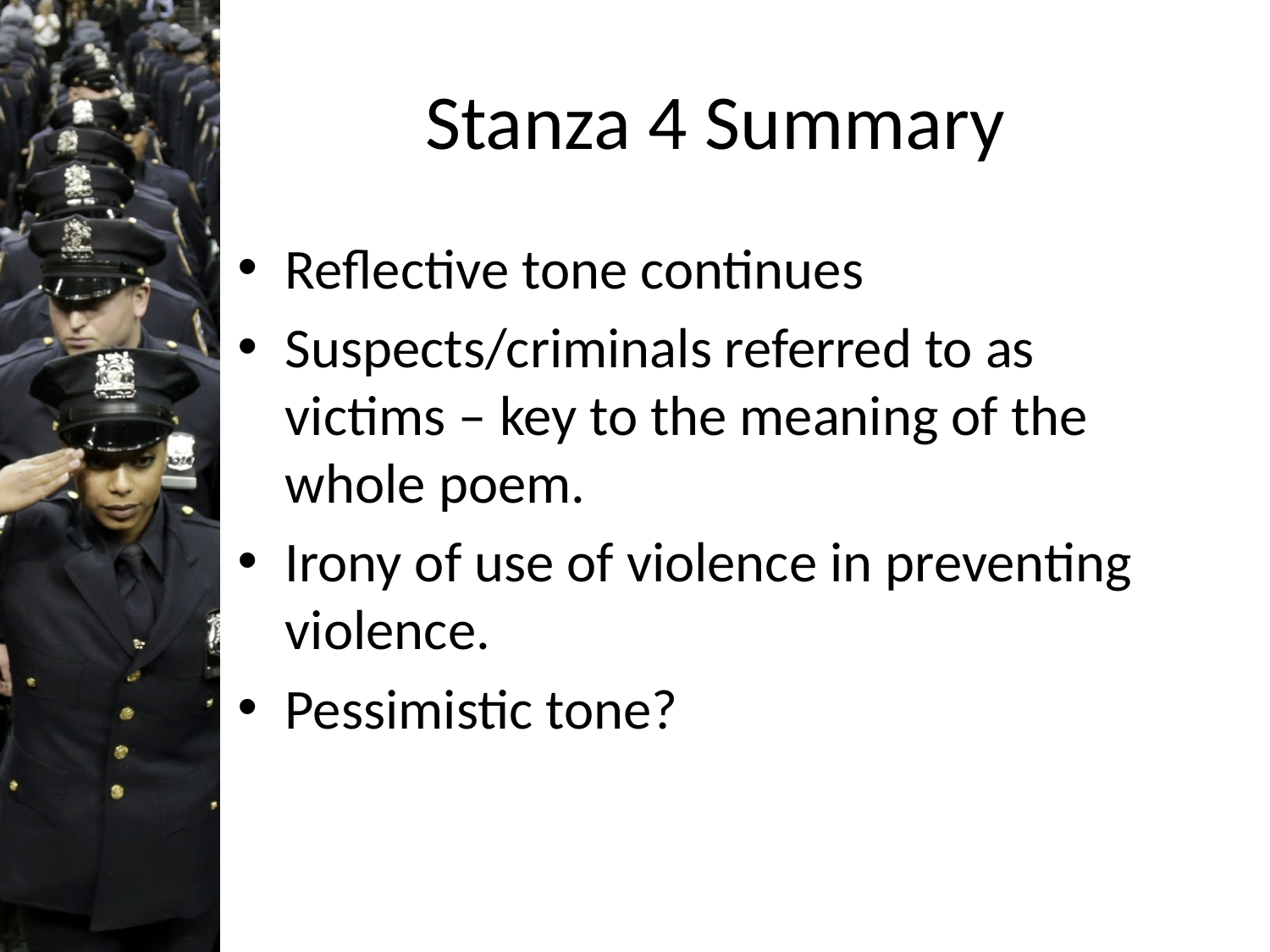

# Stanza 4 Summary
Reflective tone continues
Suspects/criminals referred to as victims – key to the meaning of the whole poem.
Irony of use of violence in preventing violence.
Pessimistic tone?